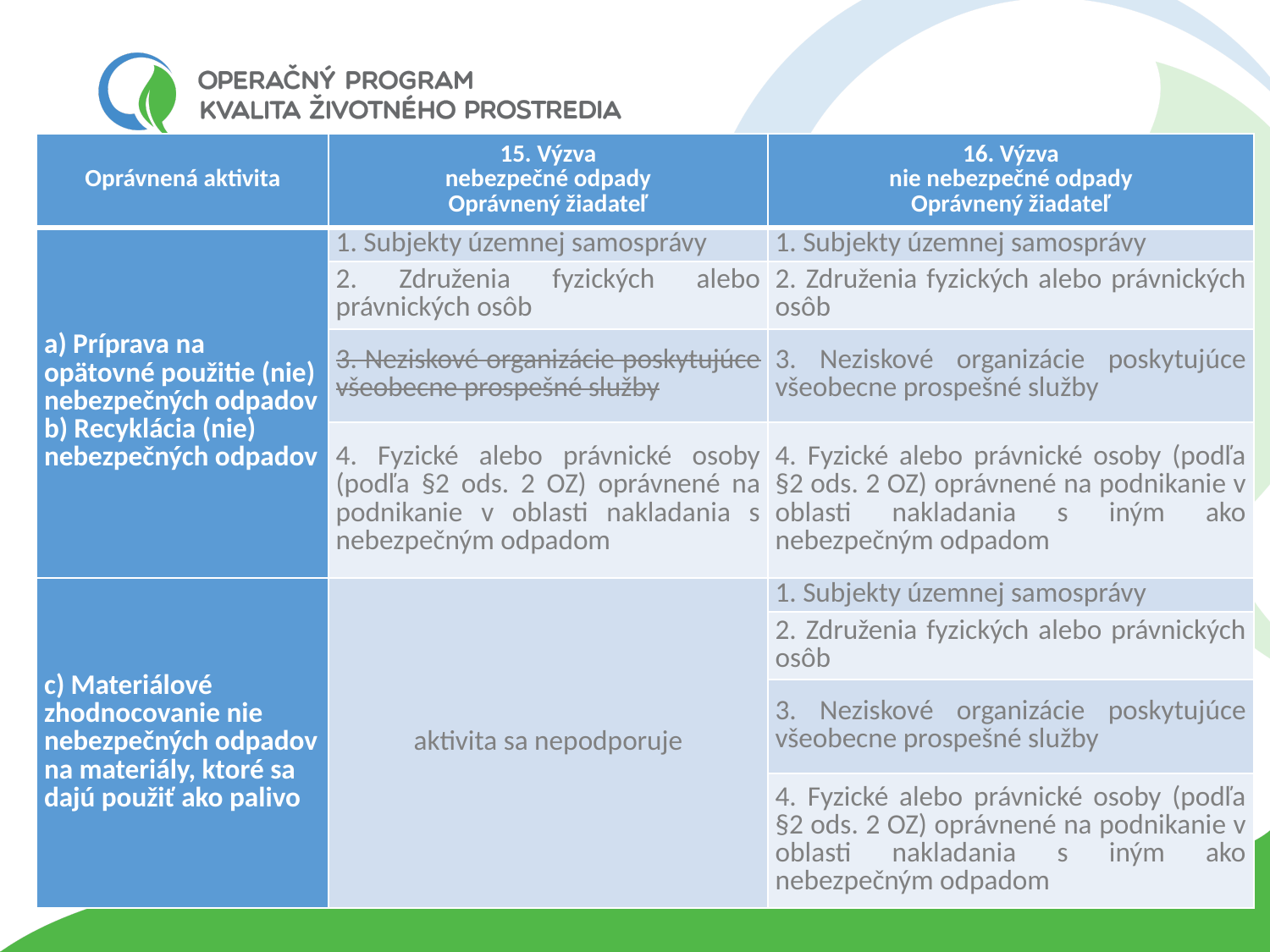

# Spôsob preukazovania splnenia PPP
| Oprávnená aktivita | 15. Výzva nebezpečné odpady Oprávnený žiadateľ | 16. Výzva nie nebezpečné odpady Oprávnený žiadateľ |
| --- | --- | --- |
| a) Príprava na opätovné použitie (nie) nebezpečných odpadov b) Recyklácia (nie) nebezpečných odpadov | 1. Subjekty územnej samosprávy | 1. Subjekty územnej samosprávy |
|  | 2. Združenia fyzických alebo právnických osôb | 2. Združenia fyzických alebo právnických osôb |
|  | 3. Neziskové organizácie poskytujúce všeobecne prospešné služby | 3. Neziskové organizácie poskytujúce všeobecne prospešné služby |
|  | 4. Fyzické alebo právnické osoby (podľa §2 ods. 2 OZ) oprávnené na podnikanie v oblasti nakladania s nebezpečným odpadom | 4. Fyzické alebo právnické osoby (podľa §2 ods. 2 OZ) oprávnené na podnikanie v oblasti nakladania s iným ako nebezpečným odpadom |
| c) Materiálové zhodnocovanie nie nebezpečných odpadov na materiály, ktoré sa dajú použiť ako palivo | aktivita sa nepodporuje | 1. Subjekty územnej samosprávy |
|  |  | 2. Združenia fyzických alebo právnických osôb |
|  |  | 3. Neziskové organizácie poskytujúce všeobecne prospešné služby |
|  |  | 4. Fyzické alebo právnické osoby (podľa §2 ods. 2 OZ) oprávnené na podnikanie v oblasti nakladania s iným ako nebezpečným odpadom |